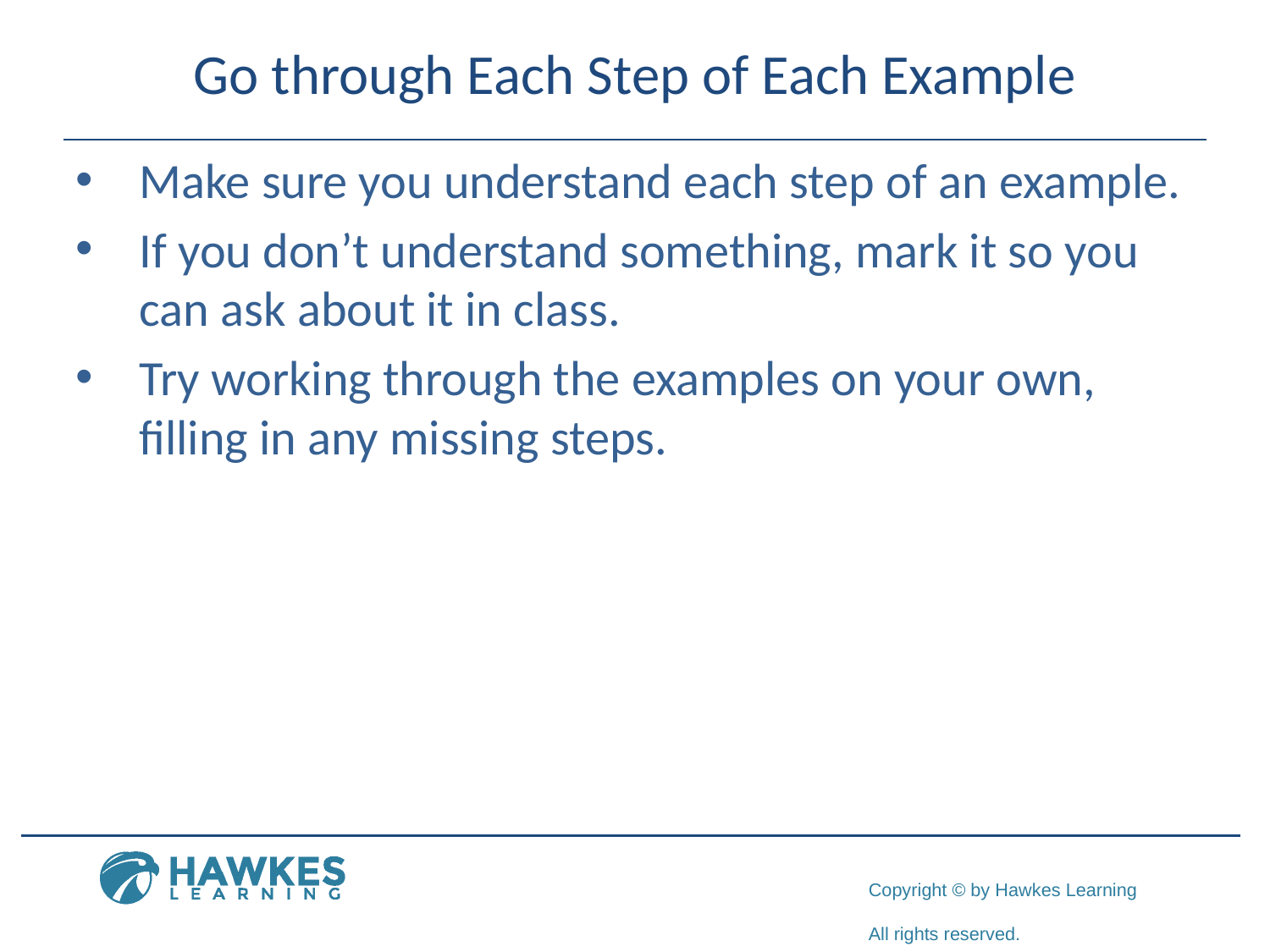

# Go through Each Step of Each Example
Make sure you understand each step of an example.
If you don’t understand something, mark it so you can ask about it in class.
Try working through the examples on your own, filling in any missing steps.